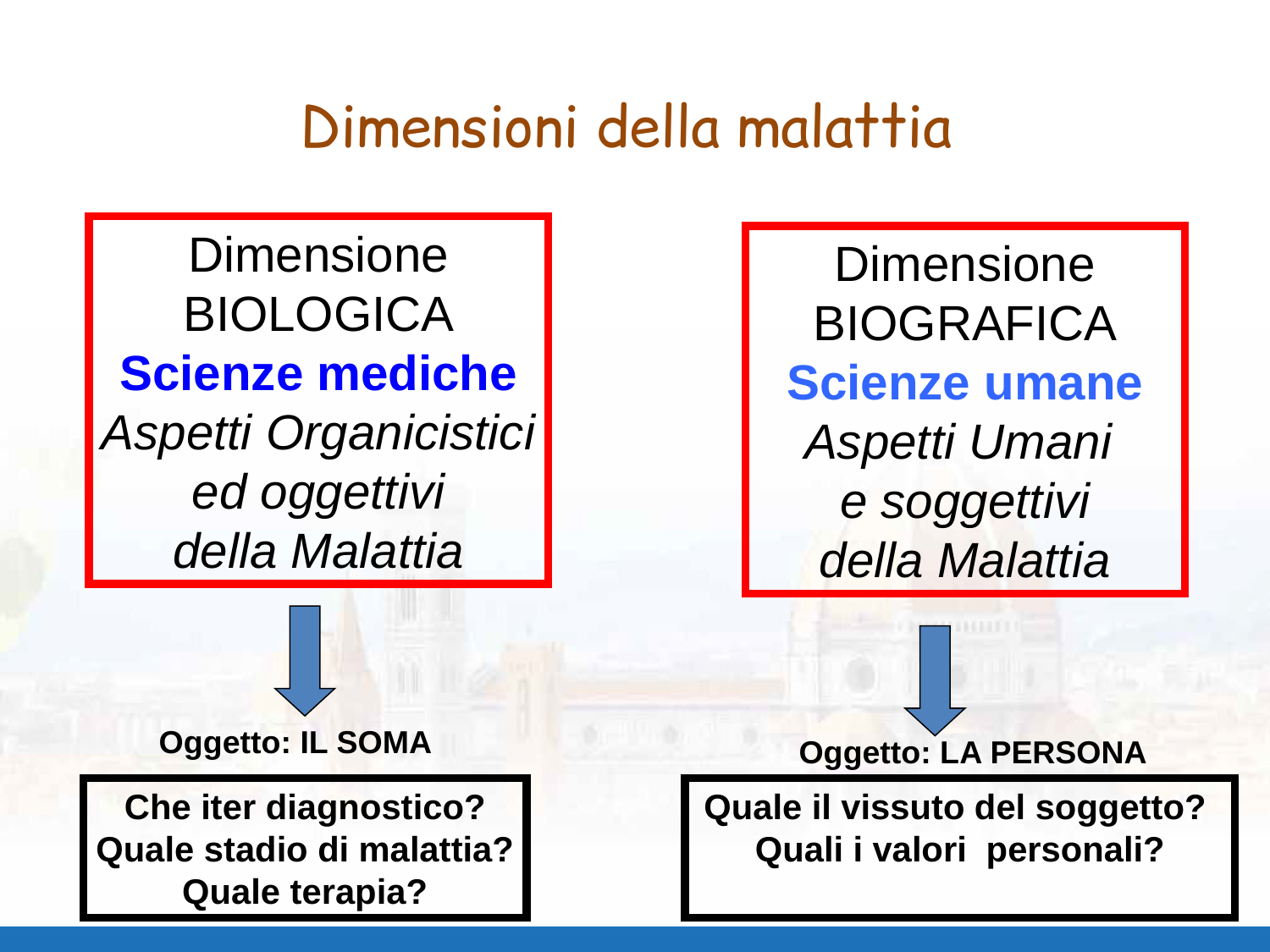

# Dimensioni della malattia
Dimensione
BIOLOGICA
Scienze mediche
Aspetti Organicistici
ed oggettivi
della Malattia
Dimensione
BIOGRAFICA
Scienze umane
Aspetti Umani
e soggettivi
della Malattia

Oggetto: IL SOMA
Oggetto: LA PERSONA
Che iter diagnostico?
Quale stadio di malattia?
Quale terapia?
Quale il vissuto del soggetto?
Quali i valori  personali?